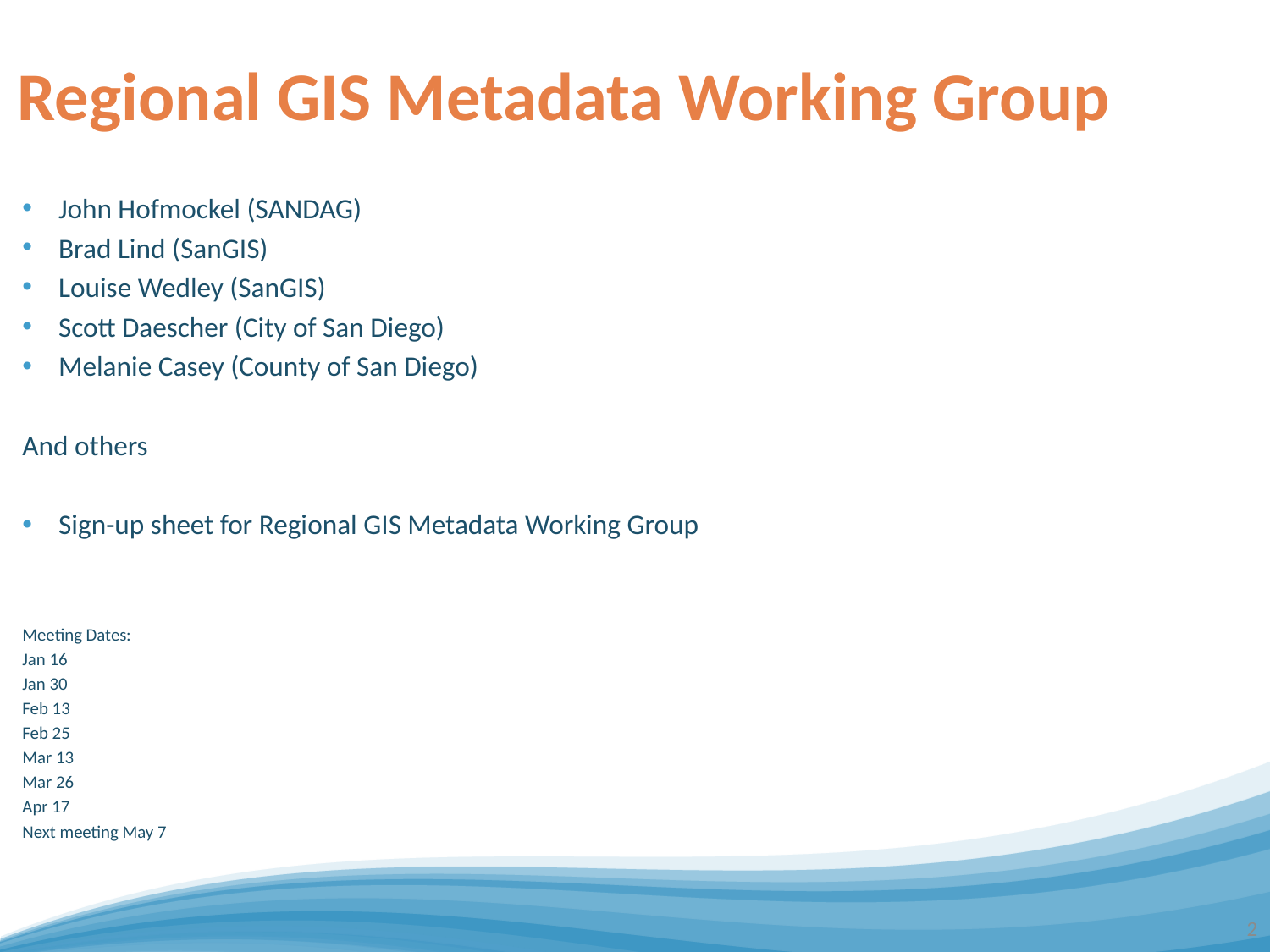

# Regional GIS Metadata Working Group
John Hofmockel (SANDAG)
Brad Lind (SanGIS)
Louise Wedley (SanGIS)
Scott Daescher (City of San Diego)
Melanie Casey (County of San Diego)

And others

Sign-up sheet for Regional GIS Metadata Working Group

Meeting Dates:
Jan 16
Jan 30
Feb 13
Feb 25
Mar 13
Mar 26
Apr 17
Next meeting May 7

2